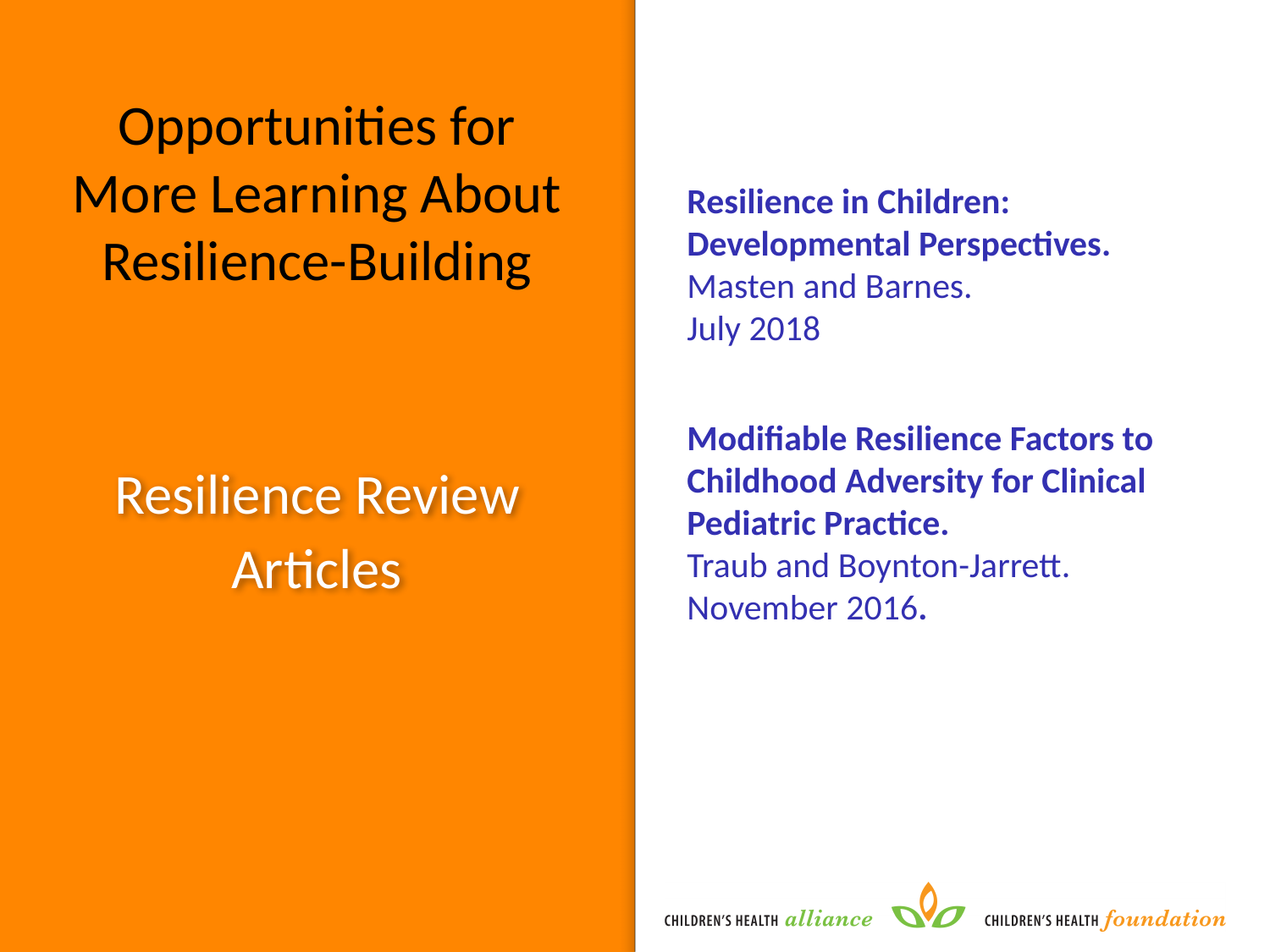

# Opportunities for More Learning About Resilience-Building
Resilience in Children:
Developmental Perspectives.
Masten and Barnes.
July 2018

Modifiable Resilience Factors to Childhood Adversity for Clinical Pediatric Practice.
Traub and Boynton-Jarrett.
November 2016.

Resilience Review Articles